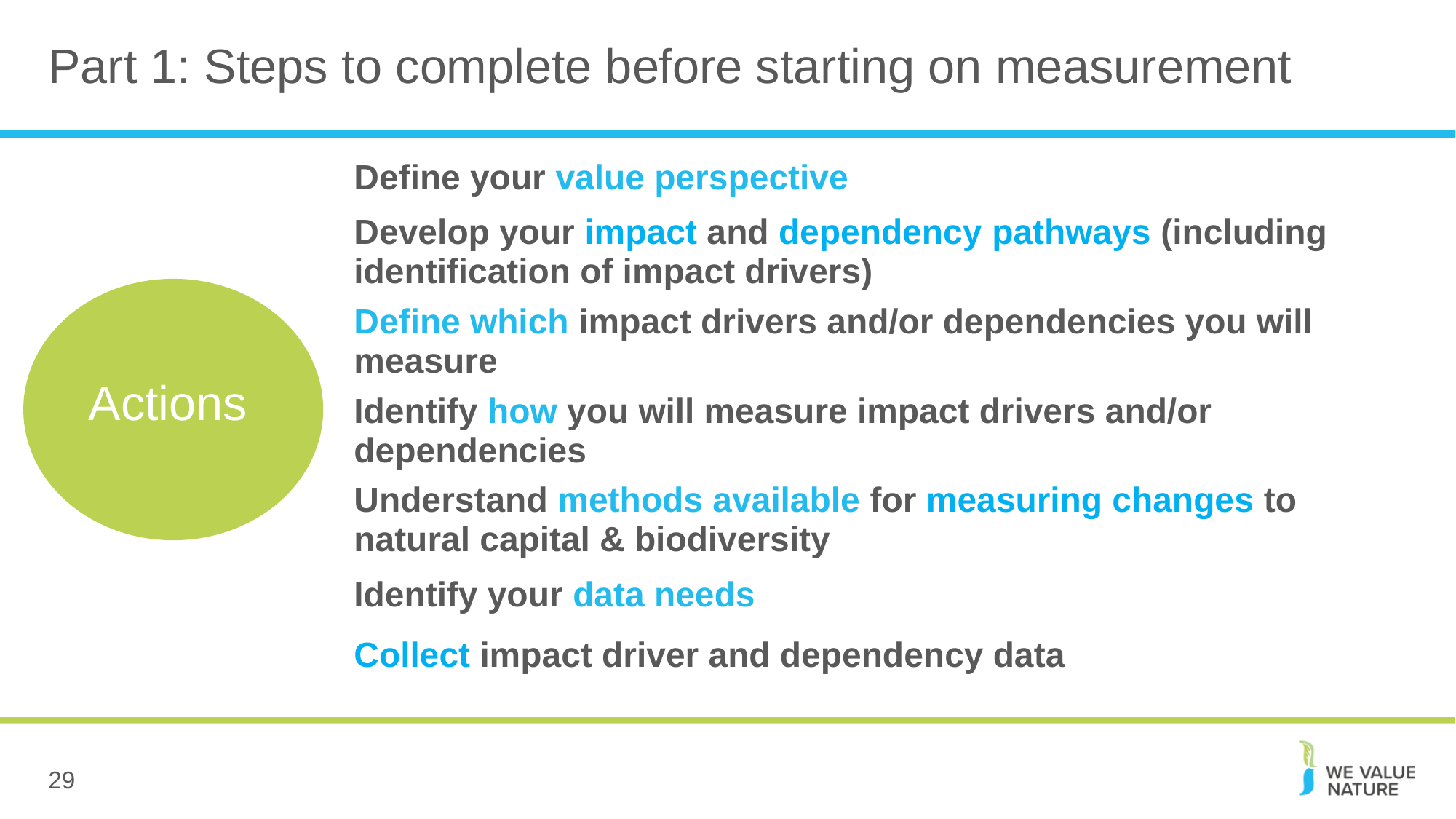

# Part 1: Steps to complete before starting on measurement
| Define your value perspective |
| --- |
| Develop your impact and dependency pathways (including identification of impact drivers) |
| Define which impact drivers and/or dependencies you will measure |
| Identify how you will measure impact drivers and/or dependencies |
| Understand methods available for measuring changes to natural capital & biodiversity |
| Identify your data needs |
| Collect impact driver and dependency data |

Actions
29